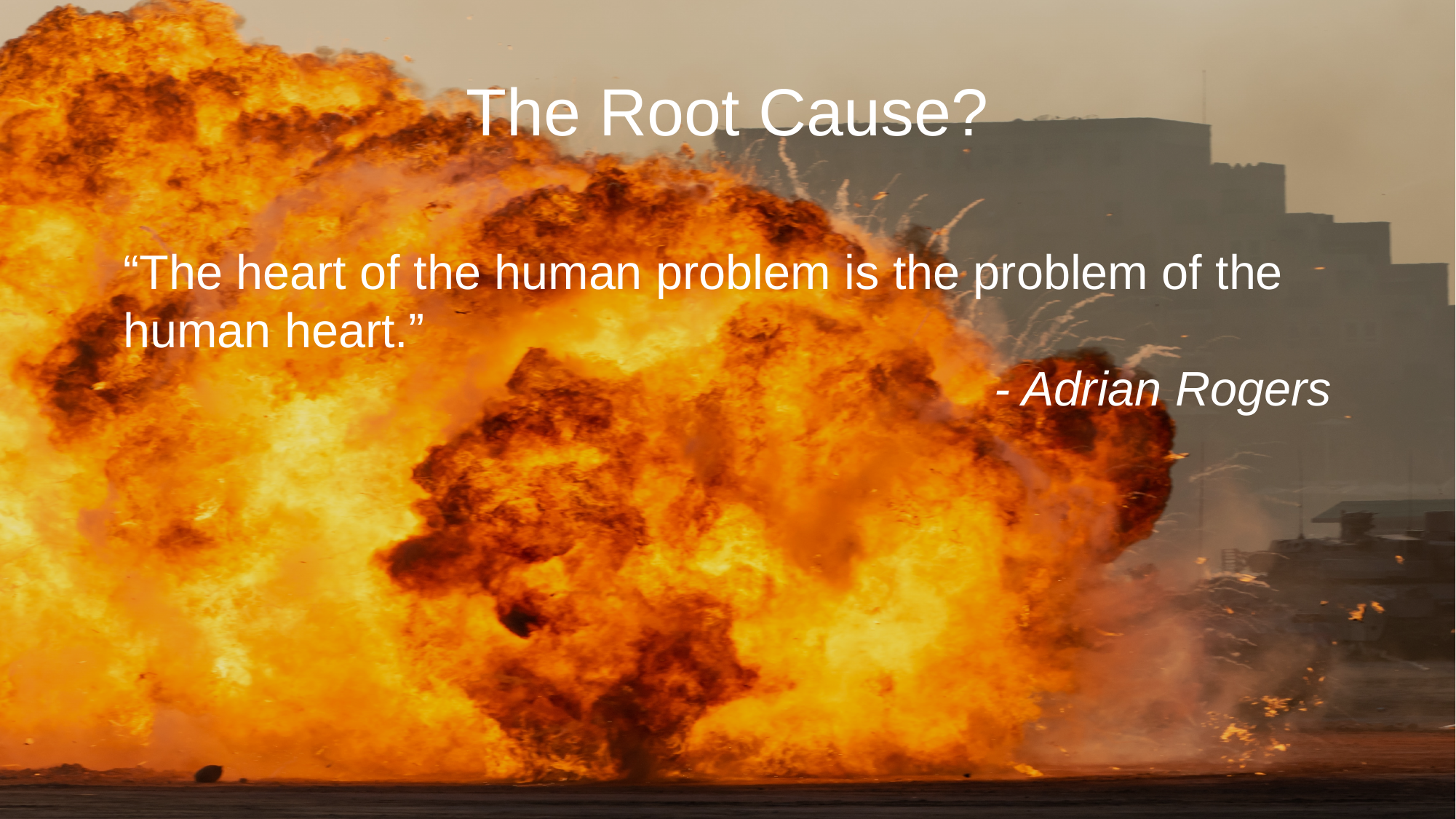

The Root Cause?
“The heart of the human problem is the problem of the human heart.”
- Adrian Rogers